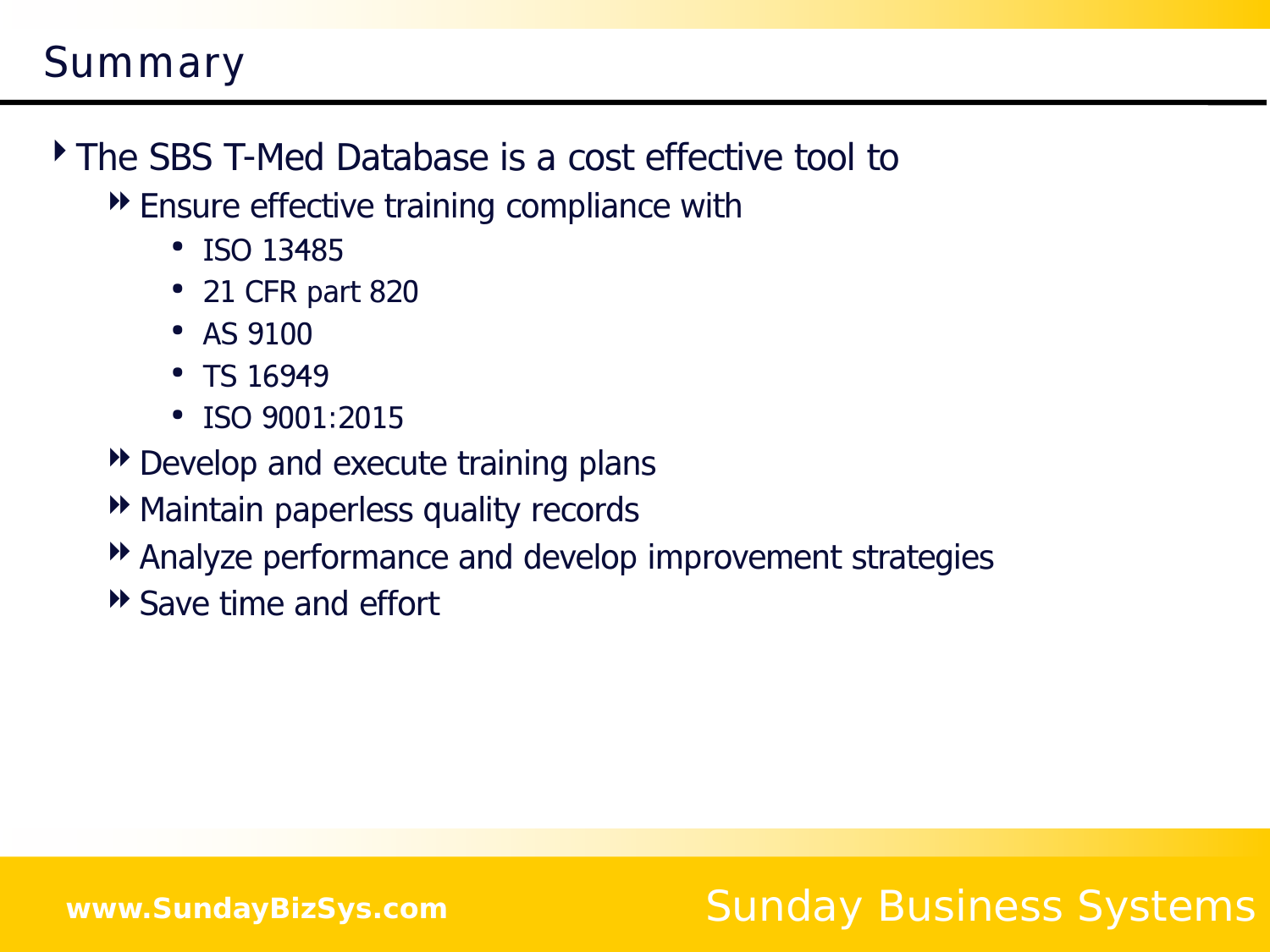

# Summary
The SBS T-Med Database is a cost effective tool to
Ensure effective training compliance with
ISO 13485
21 CFR part 820
AS 9100
TS 16949
ISO 9001:2015
Develop and execute training plans
Maintain paperless quality records
Analyze performance and develop improvement strategies
Save time and effort